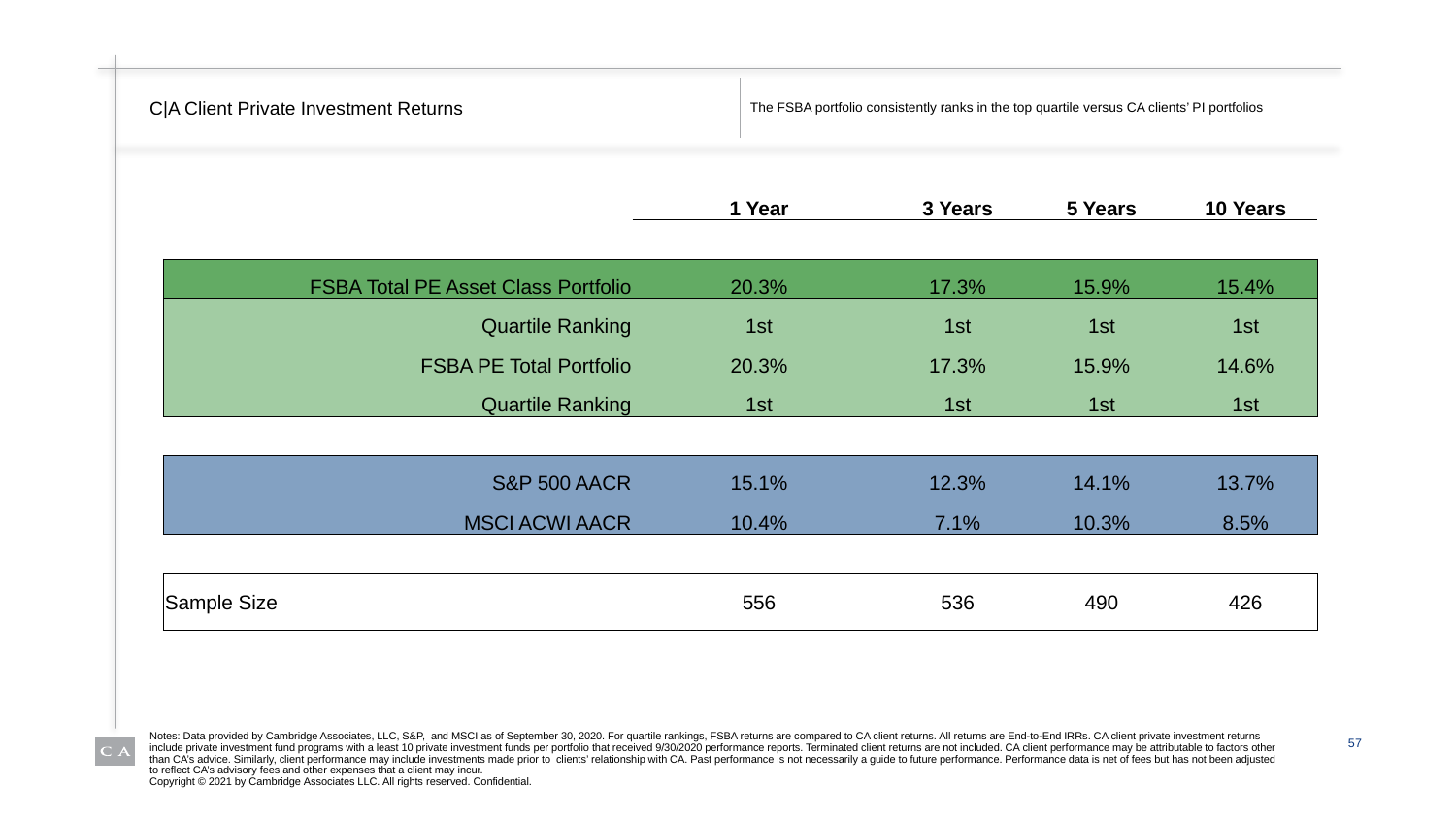

# C|A Client Private Investment Returns
The FSBA portfolio consistently ranks in the top quartile versus CA clients’ PI portfolios
|  | 1 Year | 3 Years | 5 Years | 10 Years |
| --- | --- | --- | --- | --- |
|  |  |  |  |  |
| FSBA Total PE Asset Class Portfolio | 20.3% | 17.3% | 15.9% | 15.4% |
| Quartile Ranking | 1st | 1st | 1st | 1st |
| FSBA PE Total Portfolio | 20.3% | 17.3% | 15.9% | 14.6% |
| Quartile Ranking | 1st | 1st | 1st | 1st |
|  |  |  |  |  |
| S&P 500 AACR | 15.1% | 12.3% | 14.1% | 13.7% |
| MSCI ACWI AACR | 10.4% | 7.1% | 10.3% | 8.5% |
|  |  |  |  |  |
| Sample Size | 556 | 536 | 490 | 426 |
57
Notes: Data provided by Cambridge Associates, LLC, S&P,  and MSCI as of September 30, 2020. For quartile rankings, FSBA returns are compared to CA client returns. All returns are End-to-End IRRs. CA client private investment returns include private investment fund programs with a least 10 private investment funds per portfolio that received 9/30/2020 performance reports. Terminated client returns are not included. CA client performance may be attributable to factors other than CA’s advice. Similarly, client performance may include investments made prior to  clients’ relationship with CA. Past performance is not necessarily a guide to future performance. Performance data is net of fees but has not been adjusted to reflect CA’s advisory fees and other expenses that a client may incur.
Copyright © 2021 by Cambridge Associates LLC. All rights reserved. Confidential.